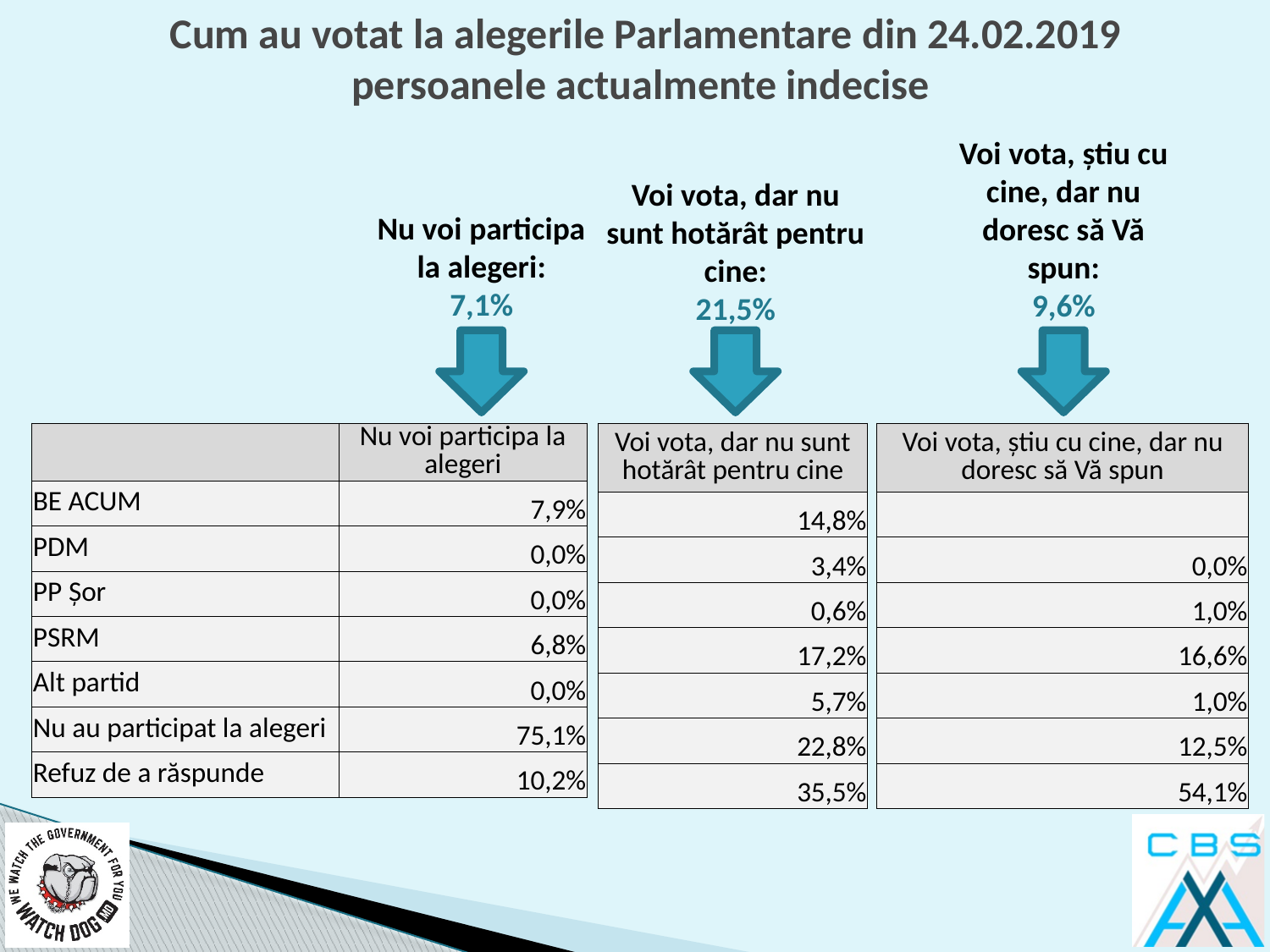

# Cum au votat la alegerile Parlamentare din 24.02.2019 persoanele actualmente indecise
Voi vota, știu cu cine, dar nu doresc să Vă spun:
9,6%
Voi vota, dar nu sunt hotărât pentru cine:
21,5%
Nu voi participa la alegeri:
7,1%

|  | Nu voi participa la alegeri |
| --- | --- |
| BE ACUM | 7,9% |
| PDM | 0,0% |
| PP Șor | 0,0% |
| PSRM | 6,8% |
| Alt partid | 0,0% |
| Nu au participat la alegeri | 75,1% |
| Refuz de a răspunde | 10,2% |
| Voi vota, dar nu sunt hotărât pentru cine |
| --- |
| 14,8% |
| 3,4% |
| 0,6% |
| 17,2% |
| 5,7% |
| 22,8% |
| 35,5% |
| Voi vota, știu cu cine, dar nu doresc să Vă spun |
| --- |
|  |
| 0,0% |
| 1,0% |
| 16,6% |
| 1,0% |
| 12,5% |
| 54,1% |